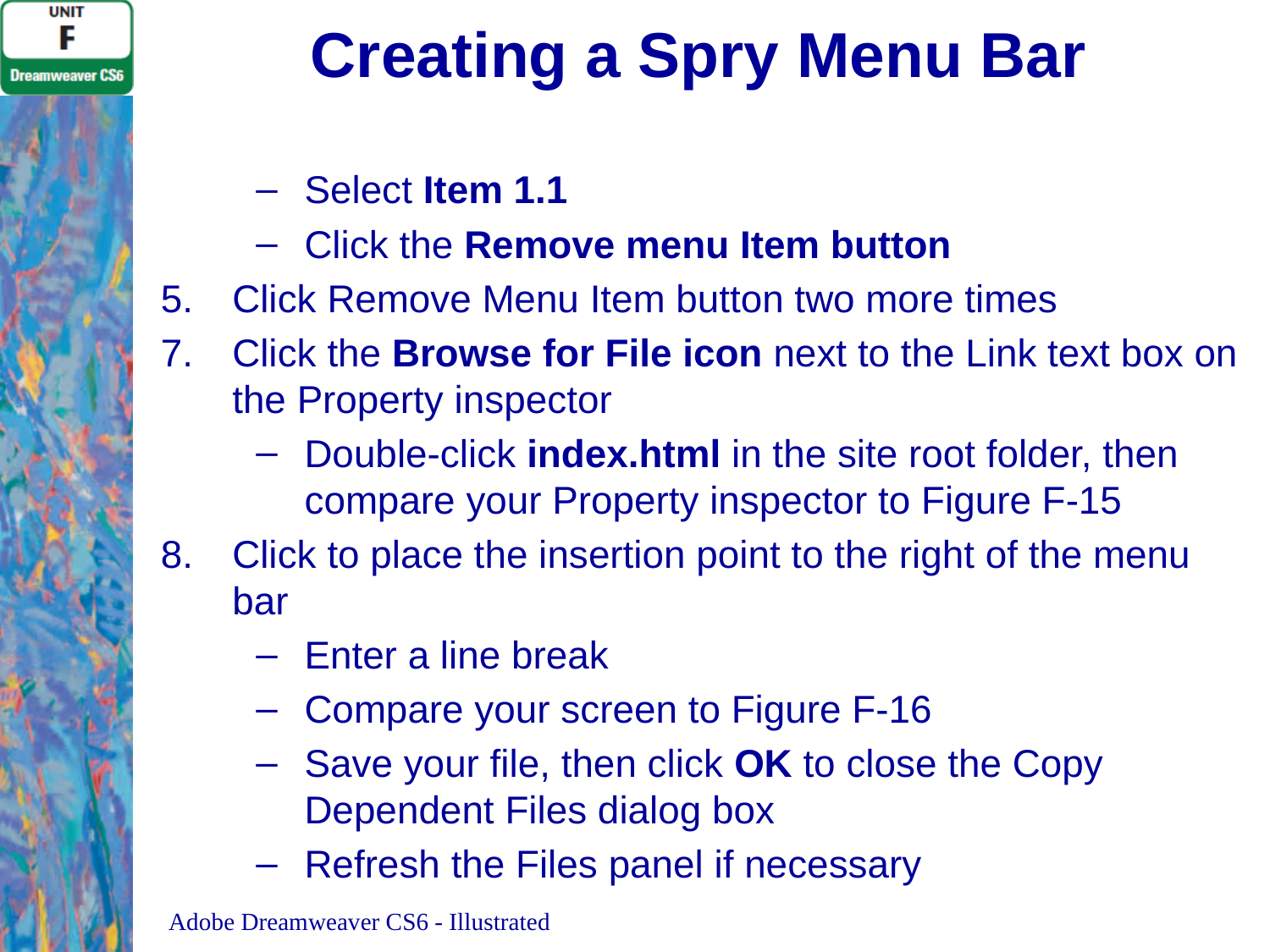

# Creating a Spry Menu Bar
Select Item 1.1
Click the Remove menu Item button
Click Remove Menu Item button two more times
Click the Browse for File icon next to the Link text box on the Property inspector
Double-click index.html in the site root folder, then compare your Property inspector to Figure F-15
Click to place the insertion point to the right of the menu bar
Enter a line break
Compare your screen to Figure F-16
Save your file, then click OK to close the Copy Dependent Files dialog box
Refresh the Files panel if necessary

Adobe Dreamweaver CS6 - Illustrated